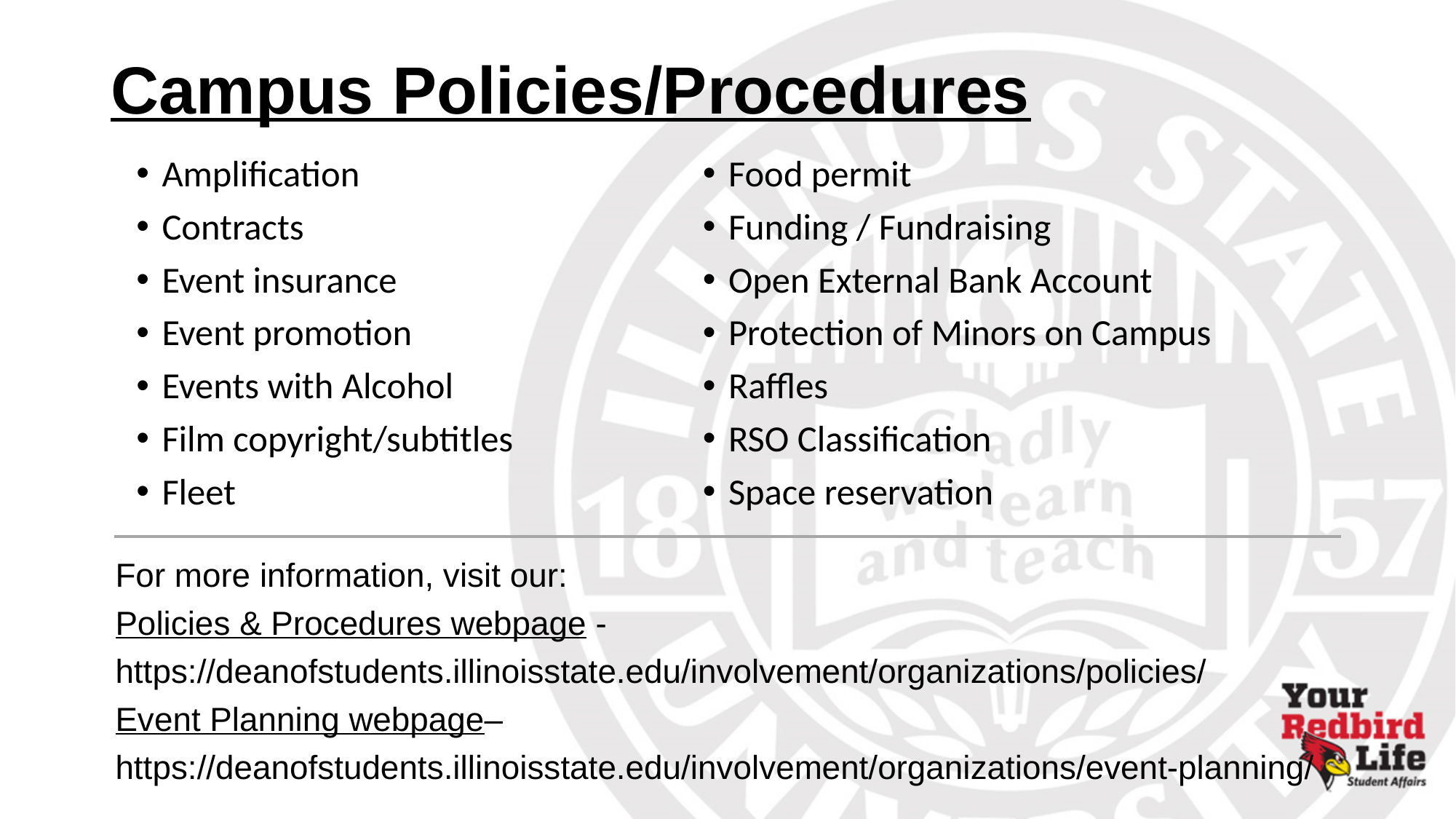

# Campus Policies/Procedures
Amplification
Contracts
Event insurance
Event promotion
Events with Alcohol
Film copyright/subtitles
Fleet
Food permit
Funding / Fundraising
Open External Bank Account
Protection of Minors on Campus
Raffles
RSO Classification
Space reservation
For more information, visit our:
Policies & Procedures webpage -
https://deanofstudents.illinoisstate.edu/involvement/organizations/policies/
Event Planning webpage–
https://deanofstudents.illinoisstate.edu/involvement/organizations/event-planning/